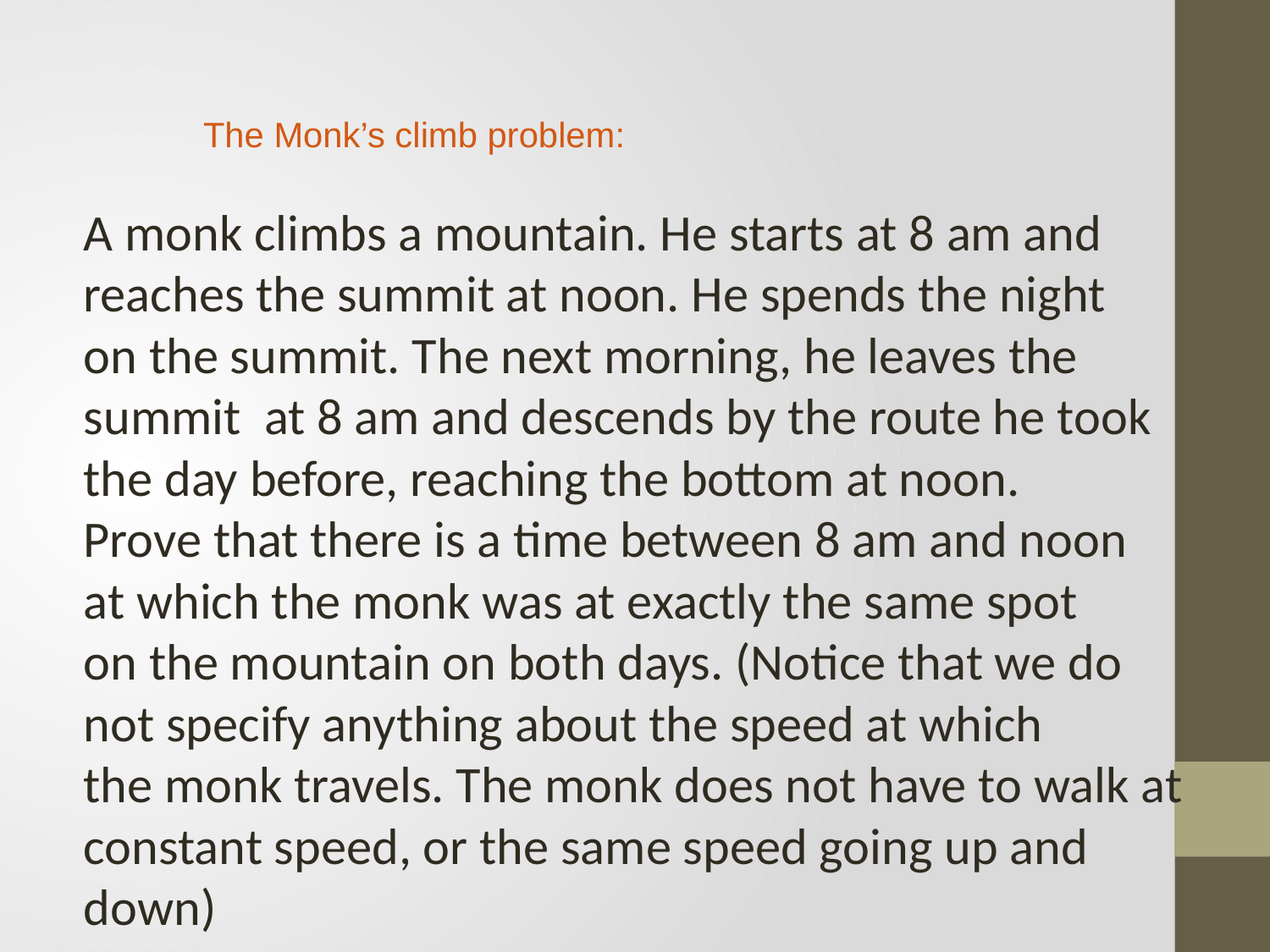

The Monk’s climb problem:
A monk climbs a mountain. He starts at 8 am and
reaches the summit at noon. He spends the night
on the summit. The next morning, he leaves the
summit  at 8 am and descends by the route he took
the day before, reaching the bottom at noon.
Prove that there is a time between 8 am and noon
at which the monk was at exactly the same spot
on the mountain on both days. (Notice that we do
not specify anything about the speed at which
the monk travels. The monk does not have to walk at
constant speed, or the same speed going up and
down)